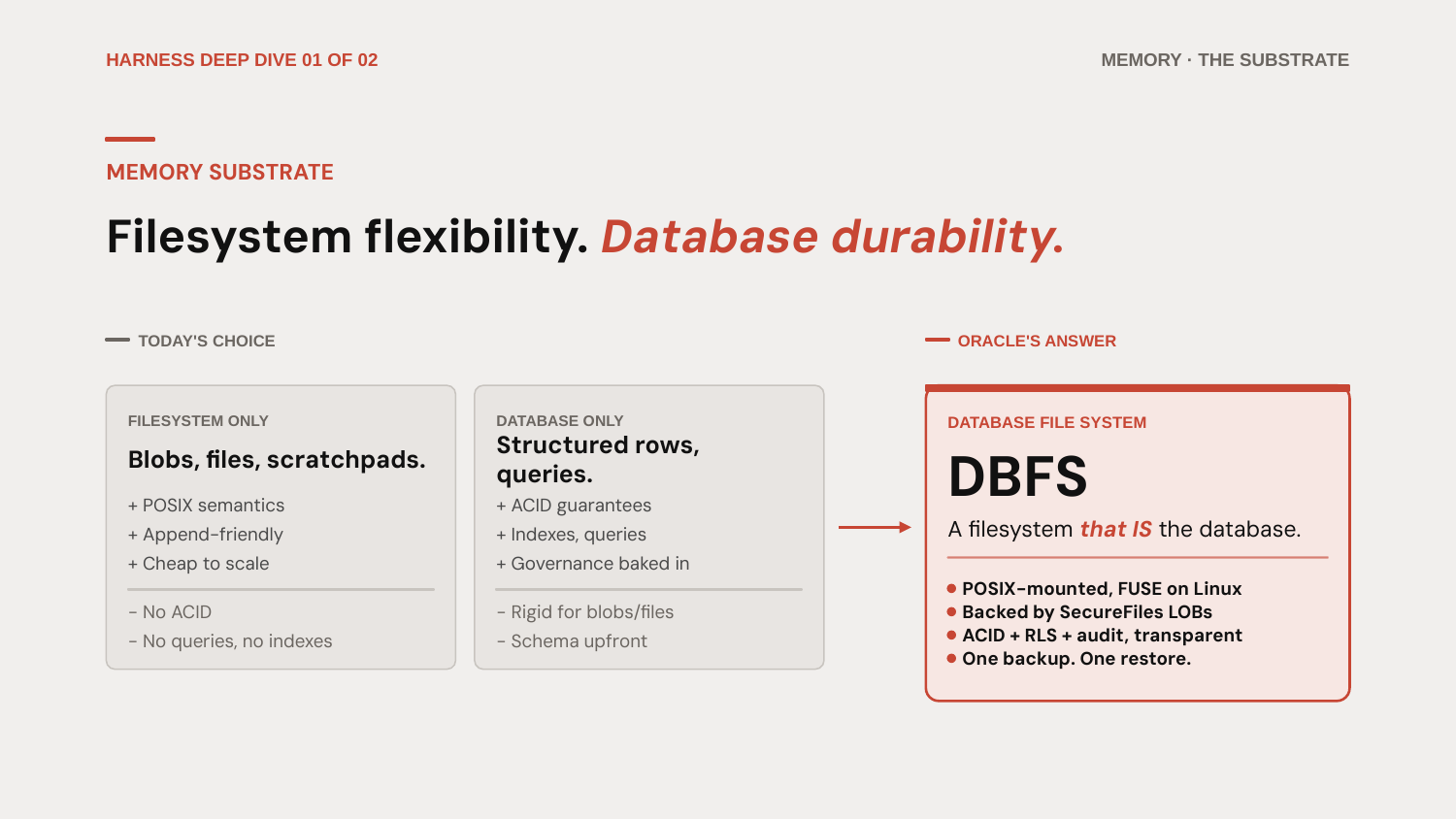

HARNESS DEEP DIVE 01 OF 02
MEMORY · THE SUBSTRATE

MEMORY SUBSTRATE
Filesystem flexibility. Database durability.

TODAY'S CHOICE
ORACLE'S ANSWER

FILESYSTEM ONLY
DATABASE ONLY
DATABASE FILE SYSTEM
Blobs, files, scratchpads.
Structured rows, queries.
DBFS
+ POSIX semantics
+ ACID guarantees
A filesystem that IS the database.
+ Append-friendly
+ Indexes, queries
+ Cheap to scale
+ Governance baked in

POSIX-mounted, FUSE on Linux

− No ACID
− Rigid for blobs/files
Backed by SecureFiles LOBs

ACID + RLS + audit, transparent
− No queries, no indexes
− Schema upfront

One backup. One restore.